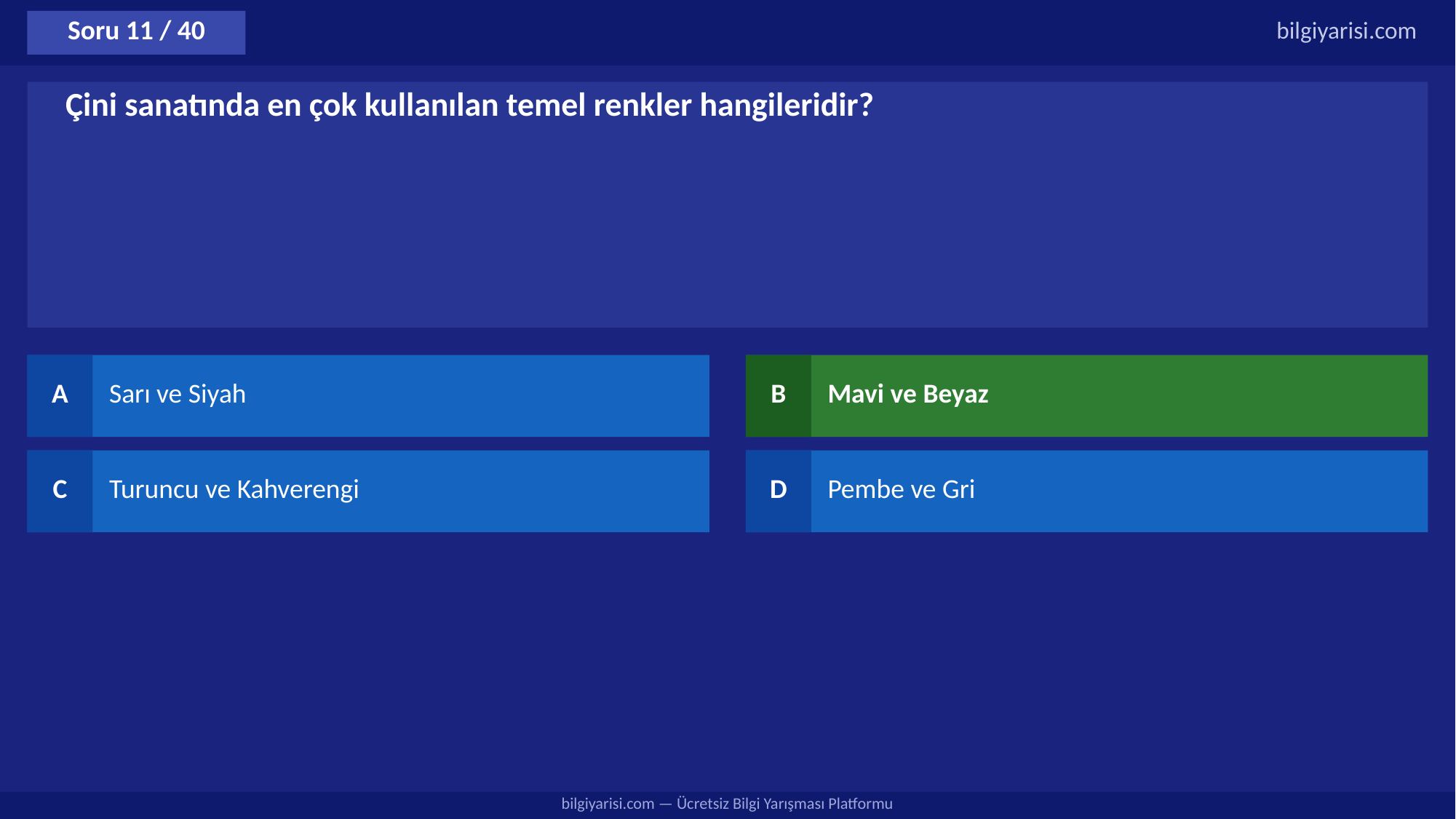

Soru 11 / 40
bilgiyarisi.com

Çini sanatında en çok kullanılan temel renkler hangileridir?

A
Sarı ve Siyah

B
Mavi ve Beyaz

C
Turuncu ve Kahverengi

D
Pembe ve Gri
bilgiyarisi.com — Ücretsiz Bilgi Yarışması Platformu